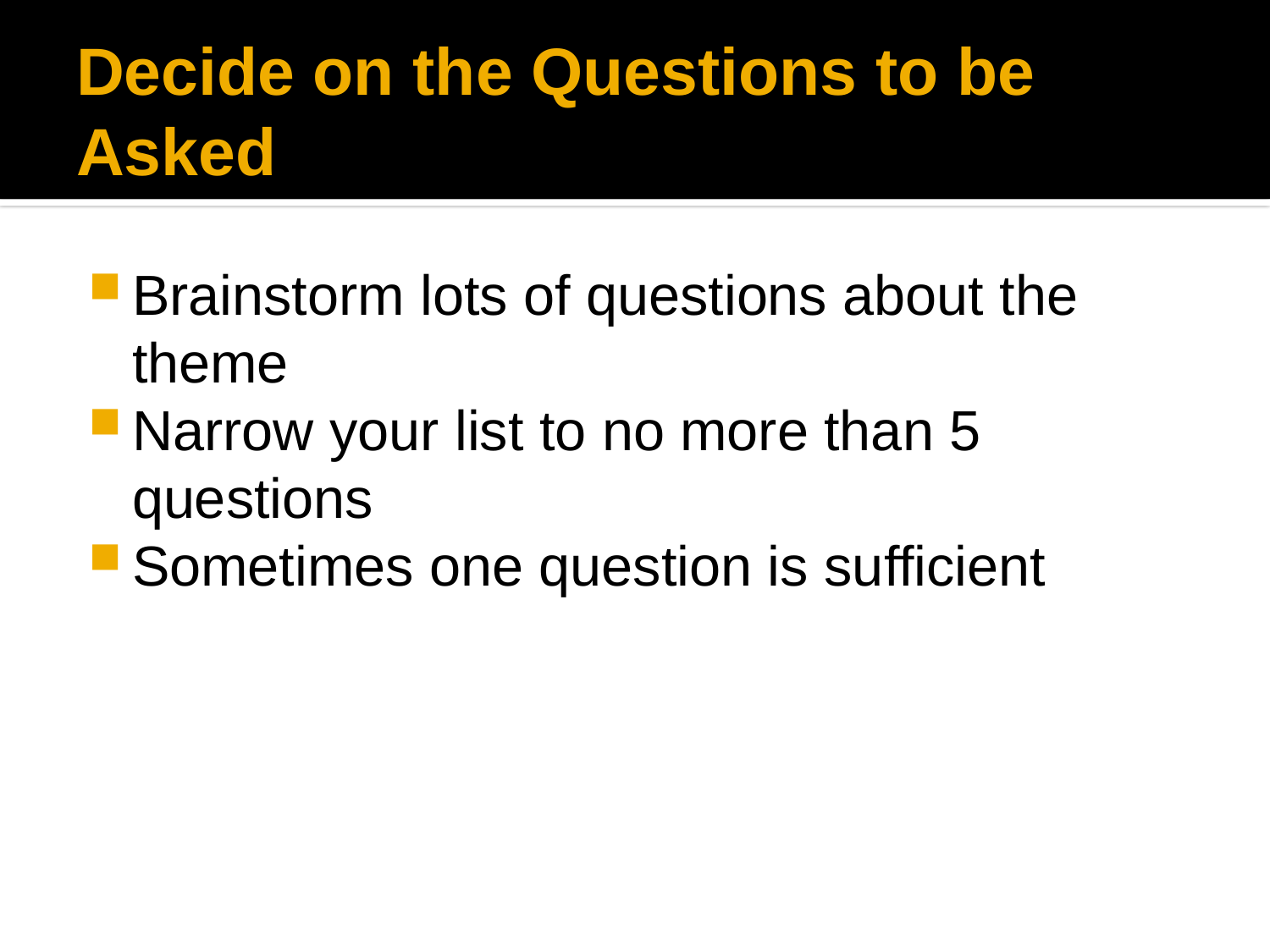

# Decide on the Questions to be Asked
Brainstorm lots of questions about the theme
Narrow your list to no more than 5 questions
Sometimes one question is sufficient